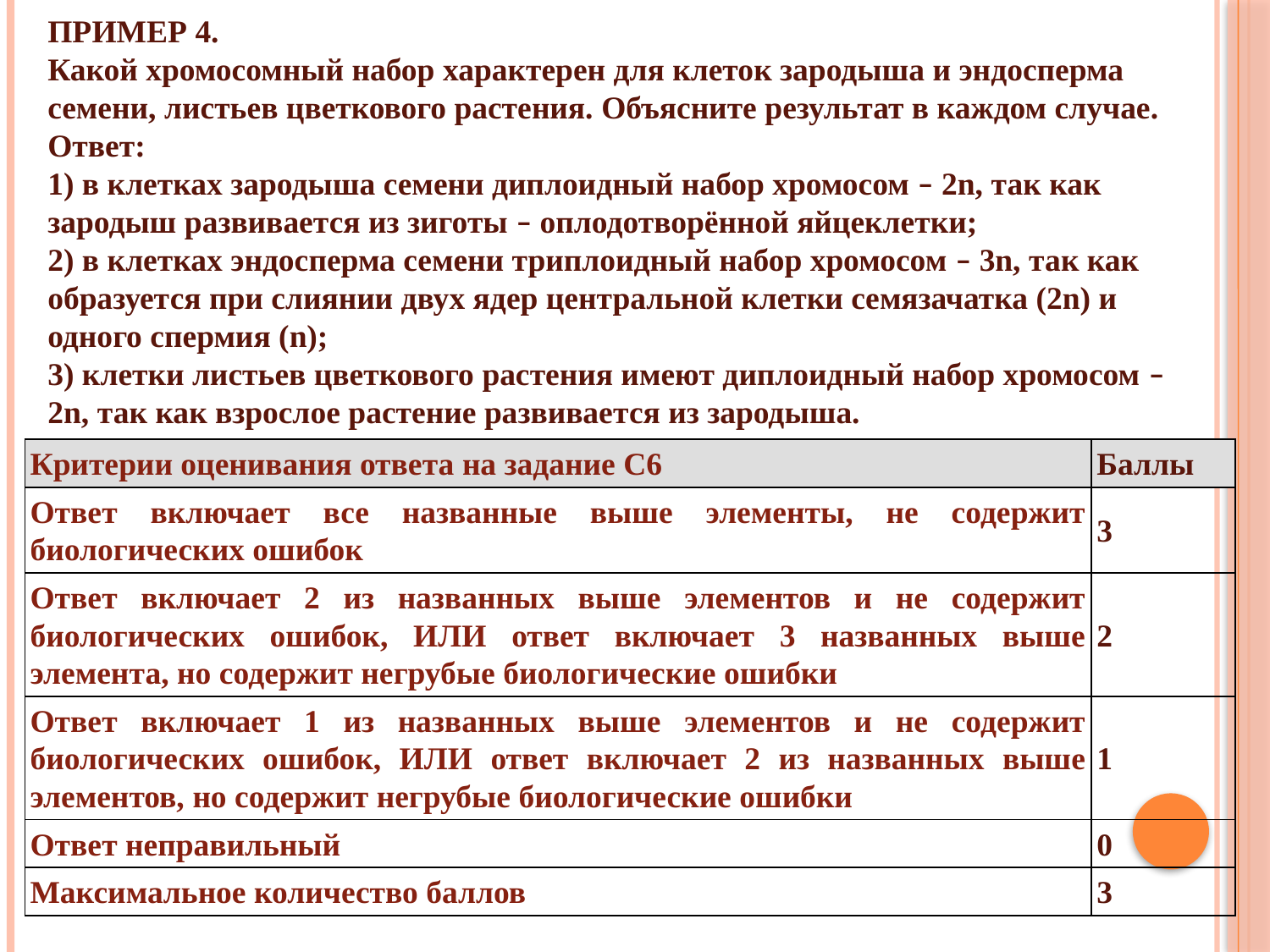

# ПРИМЕР 4. Какой хромосомный набор характерен для клеток зародыша и эндосперма семени, листьев цветкового растения. Объясните результат в каждом случае. Ответ:
1) в клетках зародыша семени диплоидный набор хромосом – 2n, так как зародыш развивается из зиготы – оплодотворённой яйцеклетки;
2) в клетках эндосперма семени триплоидный набор хромосом – 3n, так как образуется при слиянии двух ядер центральной клетки семязачатка (2n) и одного спермия (n);
3) клетки листьев цветкового растения имеют диплоидный набор хромосом – 2n, так как взрослое растение развивается из зародыша.

| Критерии оценивания ответа на задание С6 | Баллы |
| --- | --- |
| Ответ включает все названные выше элементы, не содержит биологических ошибок | 3 |
| Ответ включает 2 из названных выше элементов и не содержит биологических ошибок, ИЛИ ответ включает 3 названных выше элемента, но содержит негрубые биологические ошибки | 2 |
| Ответ включает 1 из названных выше элементов и не содержит биологических ошибок, ИЛИ ответ включает 2 из названных выше элементов, но содержит негрубые биологические ошибки | 1 |
| Ответ неправильный | 0 |
| Максимальное количество баллов | 3 |